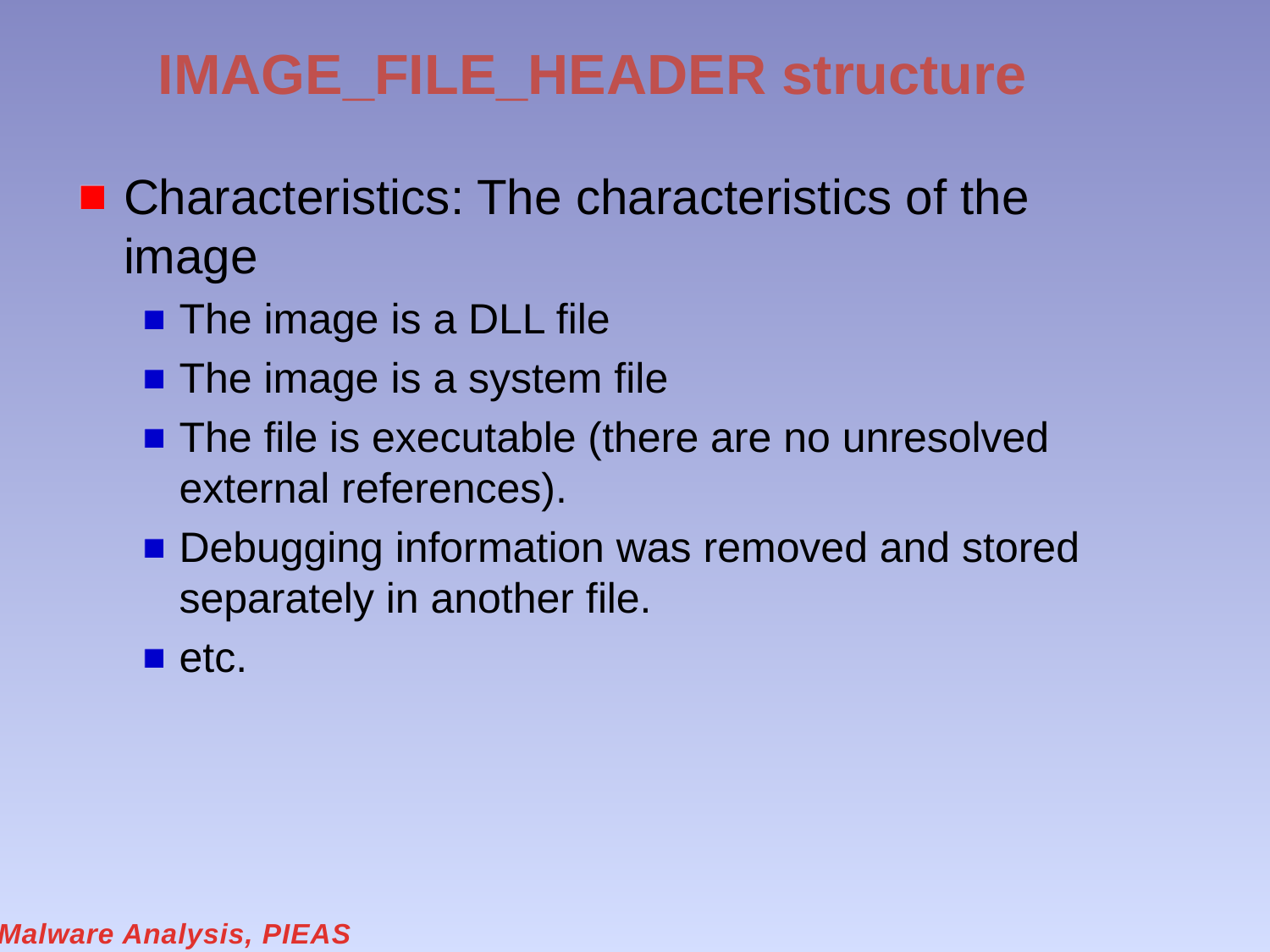

# IMAGE_FILE_HEADER structure
Characteristics: The characteristics of the image
The image is a DLL file
The image is a system file
The file is executable (there are no unresolved external references).
Debugging information was removed and stored separately in another file.
etc.